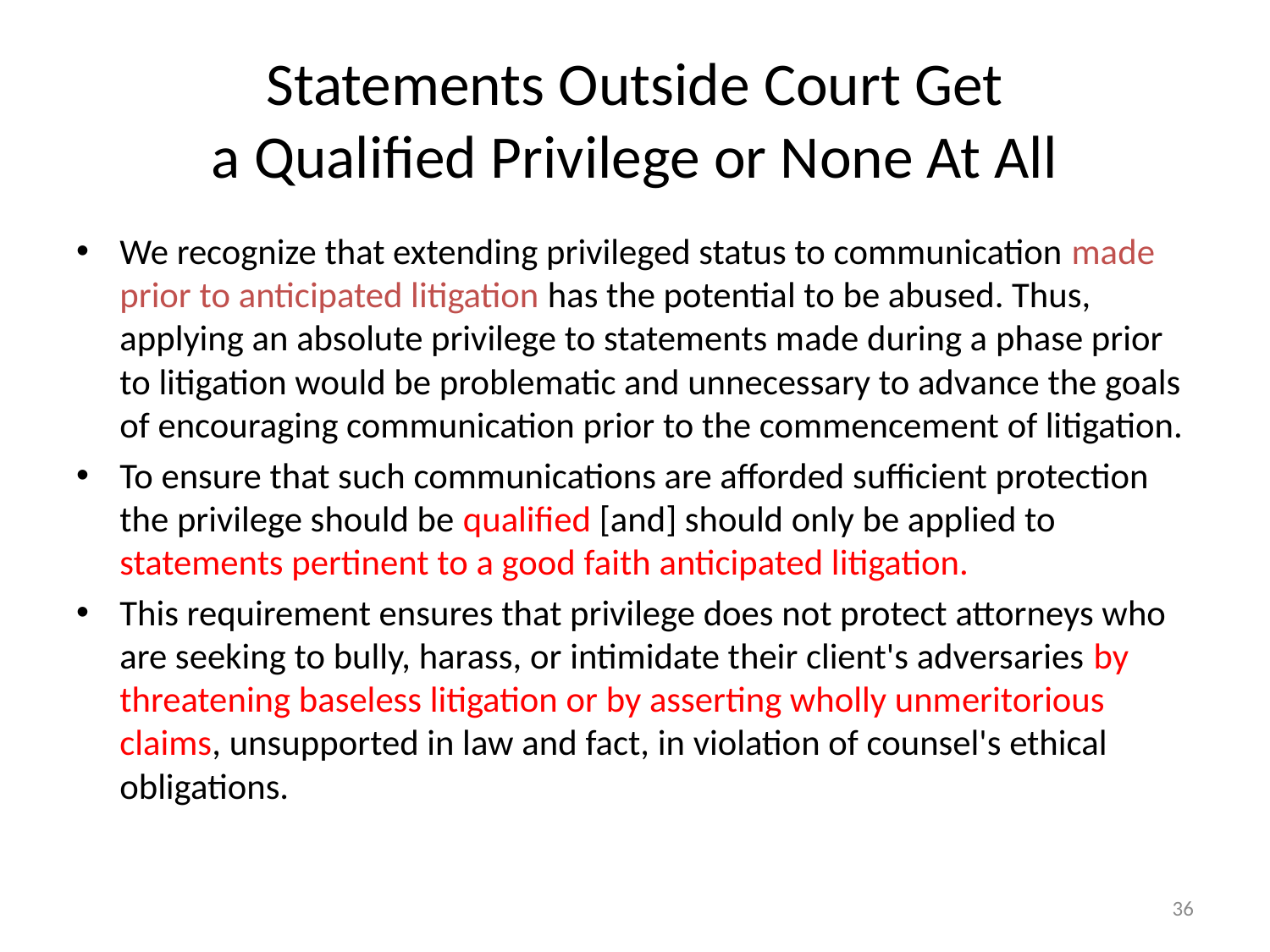

# Statements Outside Court Get a Qualified Privilege or None At All
We recognize that extending privileged status to communication made prior to anticipated litigation has the potential to be abused. Thus, applying an absolute privilege to statements made during a phase prior to litigation would be problematic and unnecessary to advance the goals of encouraging communication prior to the commencement of litigation.
To ensure that such communications are afforded sufficient protection the privilege should be qualified [and] should only be applied to statements pertinent to a good faith anticipated litigation.
This requirement ensures that privilege does not protect attorneys who are seeking to bully, harass, or intimidate their client's adversaries by threatening baseless litigation or by asserting wholly unmeritorious claims, unsupported in law and fact, in violation of counsel's ethical obligations.
36